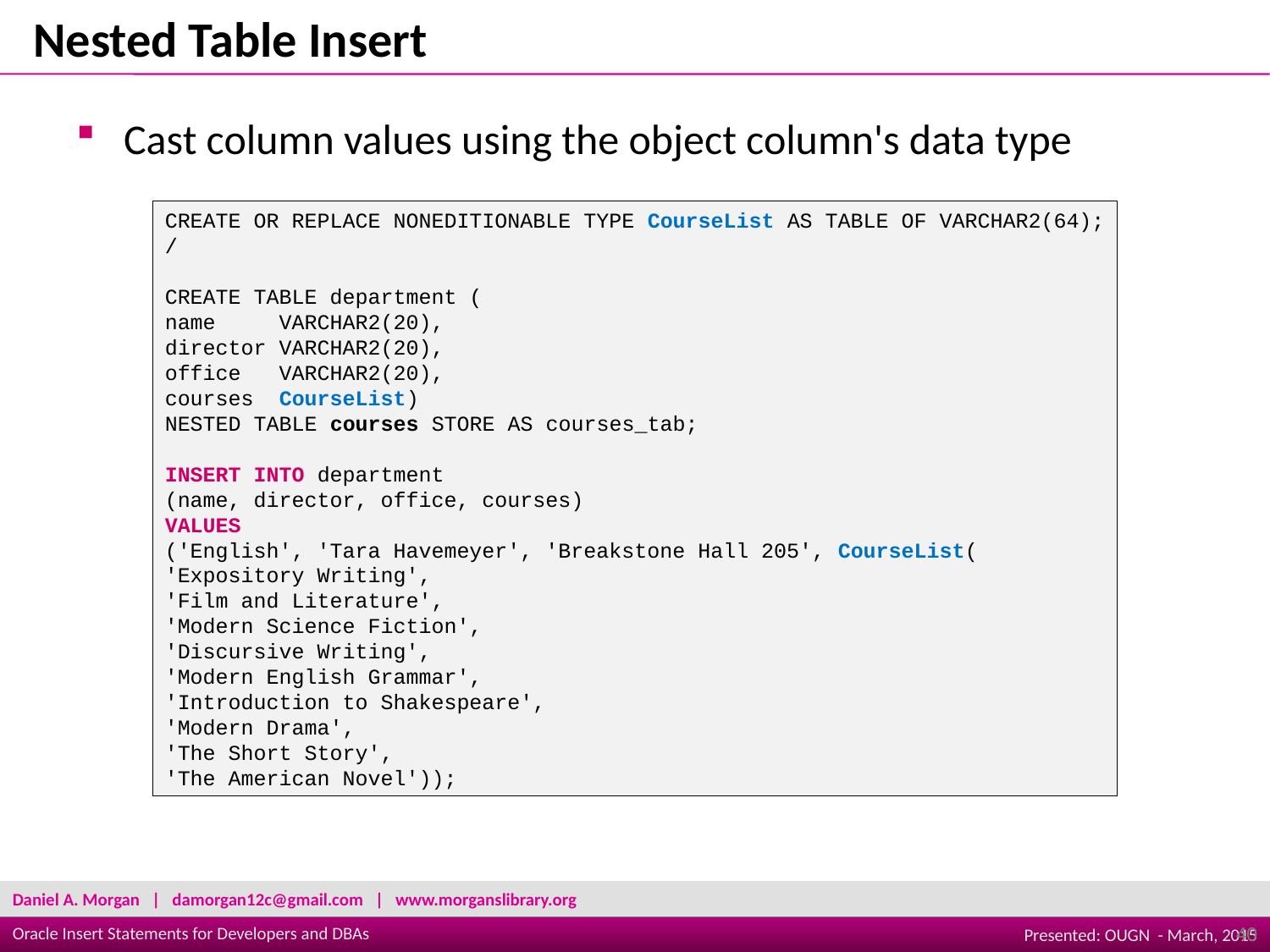

Nested Table Insert
Cast column values using the object column's data type
CREATE OR REPLACE NONEDITIONABLE TYPE CourseList AS TABLE OF VARCHAR2(64);
/
CREATE TABLE department (
name     VARCHAR2(20),
director VARCHAR2(20),
office   VARCHAR2(20),
courses  CourseList)
NESTED TABLE courses STORE AS courses_tab;
INSERT INTO department
(name, director, office, courses)
VALUES
('English', 'Tara Havemeyer', 'Breakstone Hall 205', CourseList(
'Expository Writing',
'Film and Literature',
'Modern Science Fiction',
'Discursive Writing',
'Modern English Grammar',
'Introduction to Shakespeare',
'Modern Drama',
'The Short Story',
'The American Novel'));